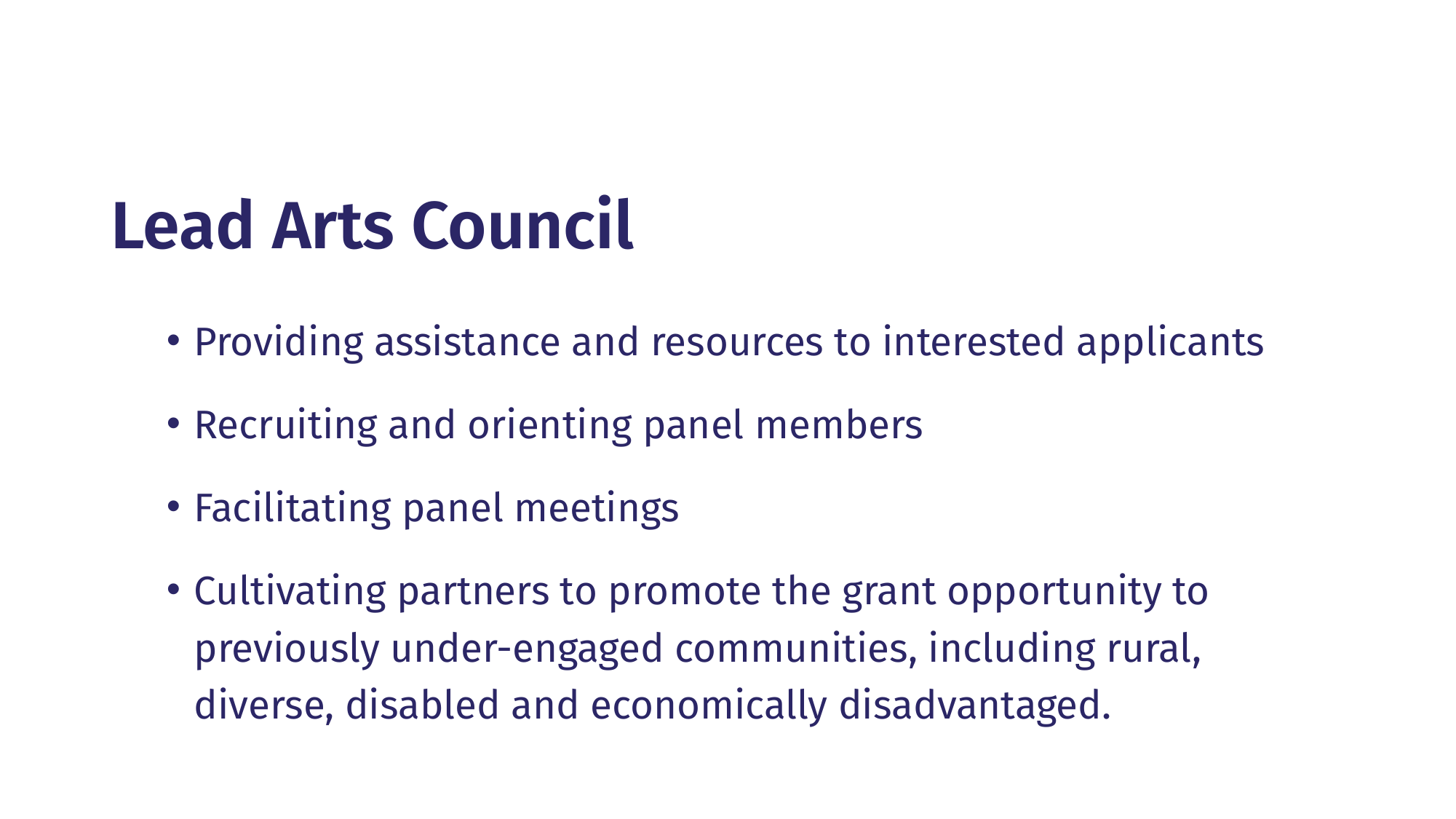

# Lead Arts Council
Providing assistance and resources to interested applicants
Recruiting and orienting panel members
Facilitating panel meetings
Cultivating partners to promote the grant opportunity to previously under-engaged communities, including rural, diverse, disabled and economically disadvantaged.